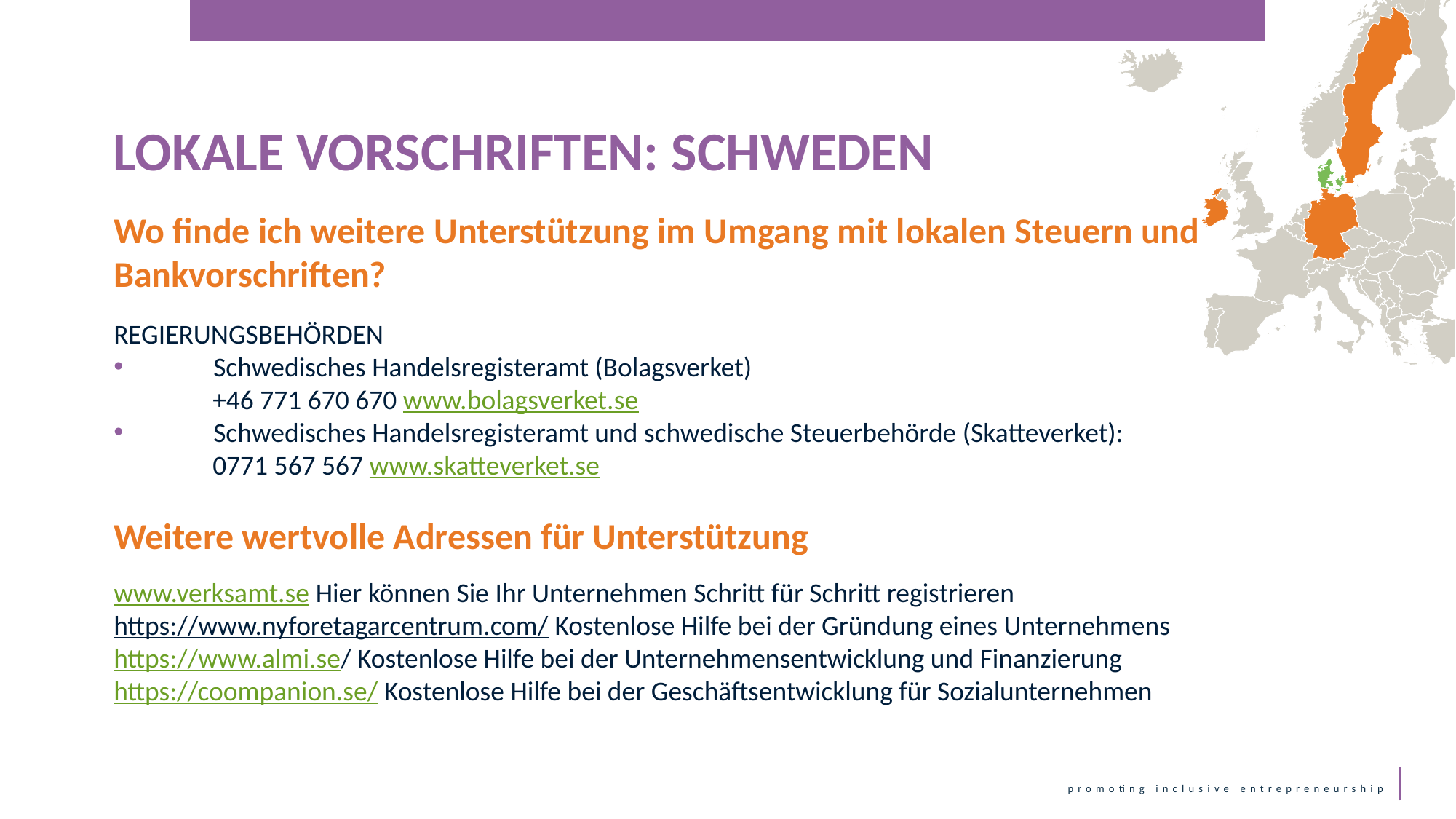

LOKALE VORSCHRIFTEN: SCHWEDEN
Wo finde ich weitere Unterstützung im Umgang mit lokalen Steuern und Bankvorschriften?
REGIERUNGSBEHÖRDEN
Schwedisches Handelsregisteramt (Bolagsverket)
                +46 771 670 670 www.bolagsverket.se
Schwedisches Handelsregisteramt und schwedische Steuerbehörde (Skatteverket):
                0771 567 567 www.skatteverket.se
Weitere wertvolle Adressen für Unterstützung
www.verksamt.se Hier können Sie Ihr Unternehmen Schritt für Schritt registrieren
https://www.nyforetagarcentrum.com/ Kostenlose Hilfe bei der Gründung eines Unternehmens
https://www.almi.se/ Kostenlose Hilfe bei der Unternehmensentwicklung und Finanzierung
https://coompanion.se/ Kostenlose Hilfe bei der Geschäftsentwicklung für Sozialunternehmen